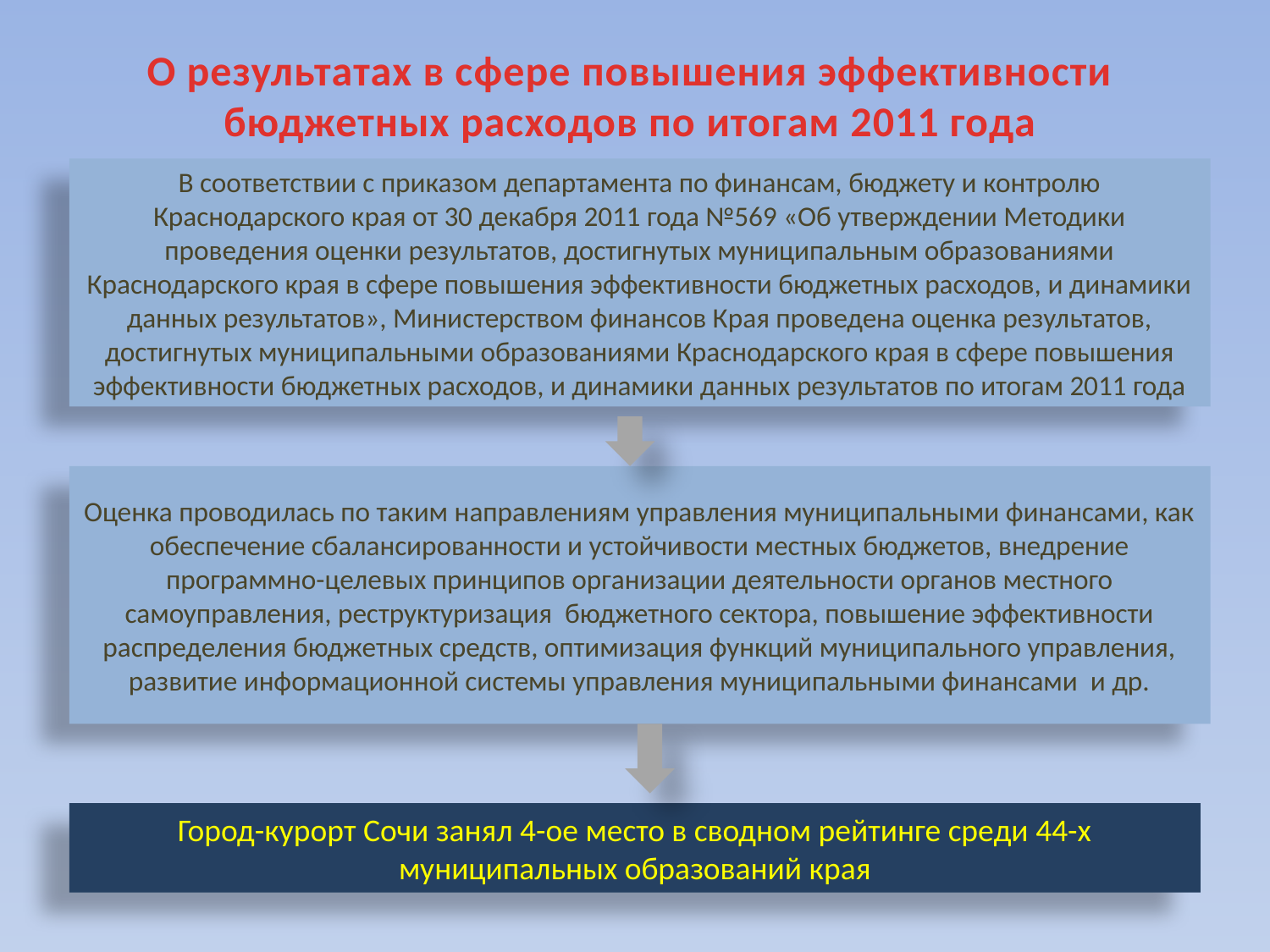

О результатах в сфере повышения эффективности бюджетных расходов по итогам 2011 года
В соответствии с приказом департамента по финансам, бюджету и контролю Краснодарского края от 30 декабря 2011 года №569 «Об утверждении Методики проведения оценки результатов, достигнутых муниципальным образованиями Краснодарского края в сфере повышения эффективности бюджетных расходов, и динамики данных результатов», Министерством финансов Края проведена оценка результатов, достигнутых муниципальными образованиями Краснодарского края в сфере повышения эффективности бюджетных расходов, и динамики данных результатов по итогам 2011 года

Оценка проводилась по таким направлениям управления муниципальными финансами, как обеспечение сбалансированности и устойчивости местных бюджетов, внедрение программно-целевых принципов организации деятельности органов местного самоуправления, реструктуризация  бюджетного сектора, повышение эффективности распределения бюджетных средств, оптимизация функций муниципального управления, развитие информационной системы управления муниципальными финансами  и др.

Город-курорт Сочи занял 4-ое место в сводном рейтинге среди 44-х муниципальных образований края